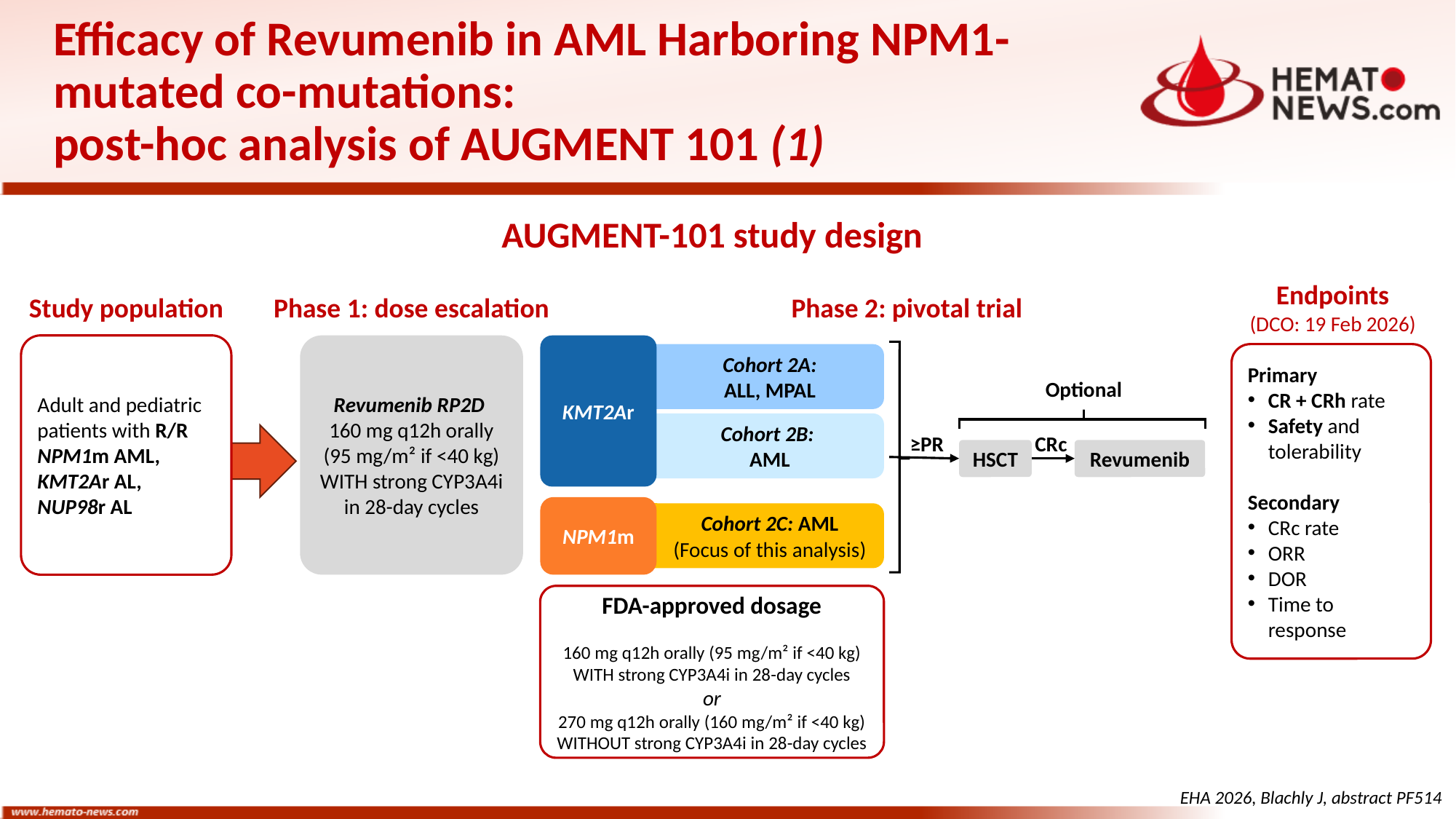

# Efficacy of Revumenib in AML Harboring NPM1-mutated co-mutations: post-hoc analysis of AUGMENT 101 (1)
AUGMENT-101 study design
Endpoints
(DCO: 19 Feb 2026)
Study population
Phase 1: dose escalation
Phase 2: pivotal trial

KMT2Ar
Revumenib RP2D
160 mg q12h orally (95 mg/m² if <40 kg) WITH strong CYP3A4i in 28-day cycles
Adult and pediatric patients with R/R NPM1m AML, KMT2Ar AL,
NUP98r AL

Primary
CR + CRh rate
Safety and tolerability

Secondary
CRc rate
ORR
DOR
Time to response
Cohort 2A:
ALL, MPAL
Optional
Cohort 2B:
AML

≥PR
CRc
HSCT
Revumenib
NPM1m
Cohort 2C: AML
(Focus of this analysis)
FDA-approved dosage

160 mg q12h orally (95 mg/m² if <40 kg) WITH strong CYP3A4i in 28-day cycles
or
270 mg q12h orally (160 mg/m² if <40 kg) WITHOUT strong CYP3A4i in 28-day cycles
EHA 2026, Blachly J, abstract PF514